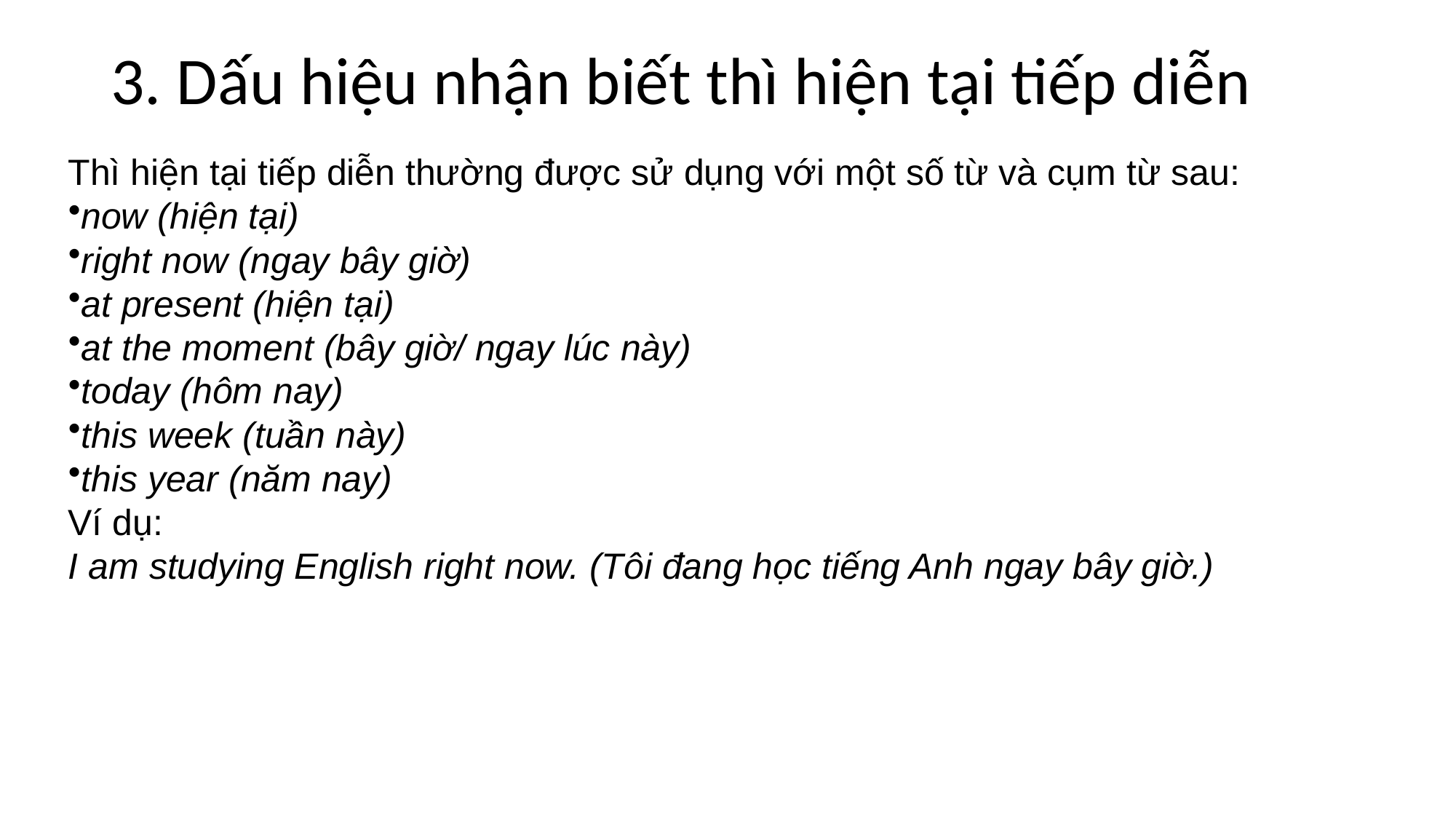

# 3. Dấu hiệu nhận biết thì hiện tại tiếp diễn
Thì hiện tại tiếp diễn thường được sử dụng với một số từ và cụm từ sau:
now (hiện tại)
right now (ngay bây giờ)
at present (hiện tại)
at the moment (bây giờ/ ngay lúc này)
today (hôm nay)
this week (tuần này)
this year (năm nay)
Ví dụ:
I am studying English right now. (Tôi đang học tiếng Anh ngay bây giờ.)